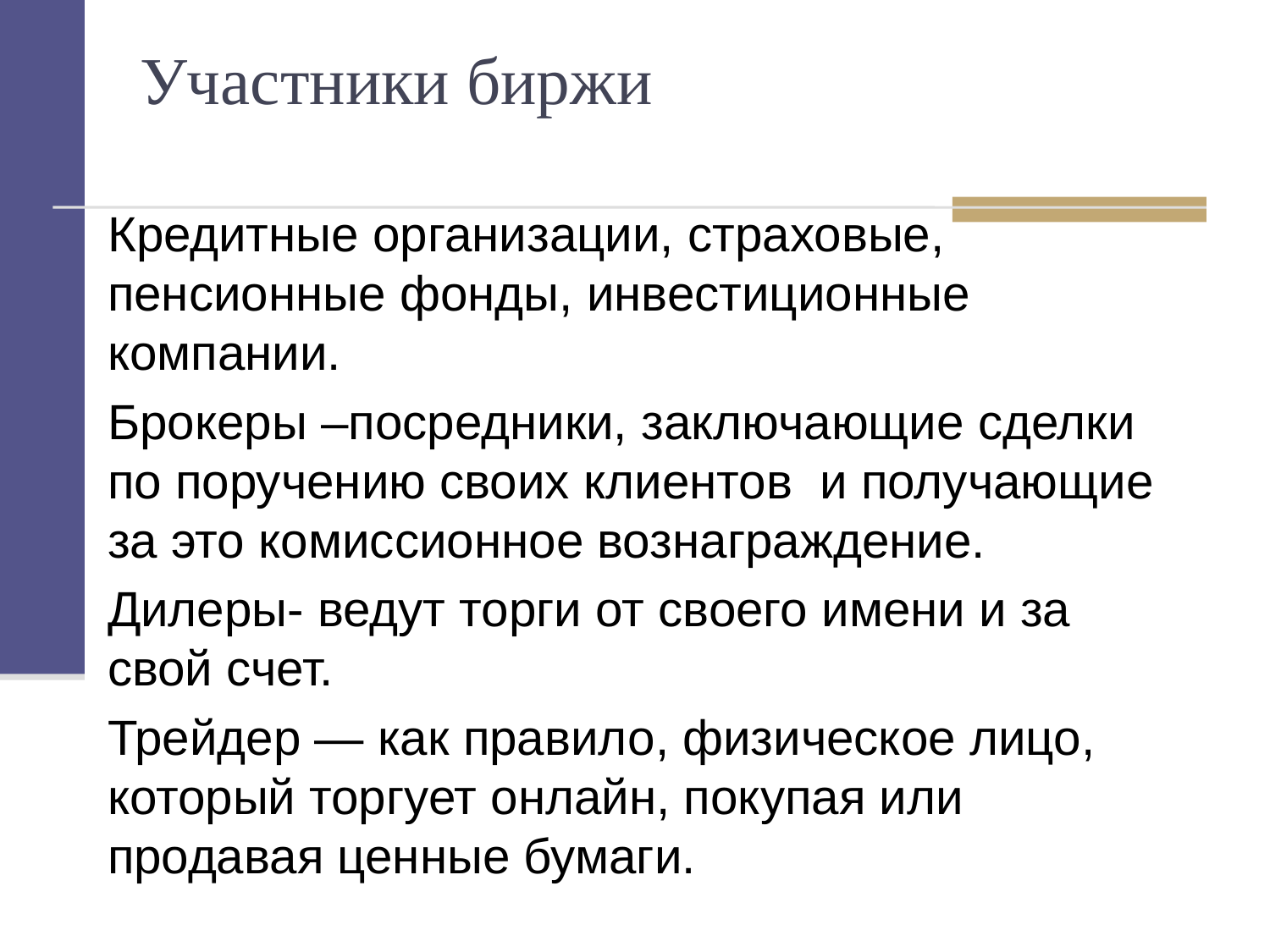

# Участники биржи
Кредитные организации, страховые, пенсионные фонды, инвестиционные компании.
Брокеры –посредники, заключающие сделки по поручению своих клиентов  и получающие за это комиссионное вознаграждение.
Дилеры- ведут торги от своего имени и за свой счет.
Трейдер — как правило, физическое лицо, который торгует онлайн, покупая или продавая ценные бумаги.